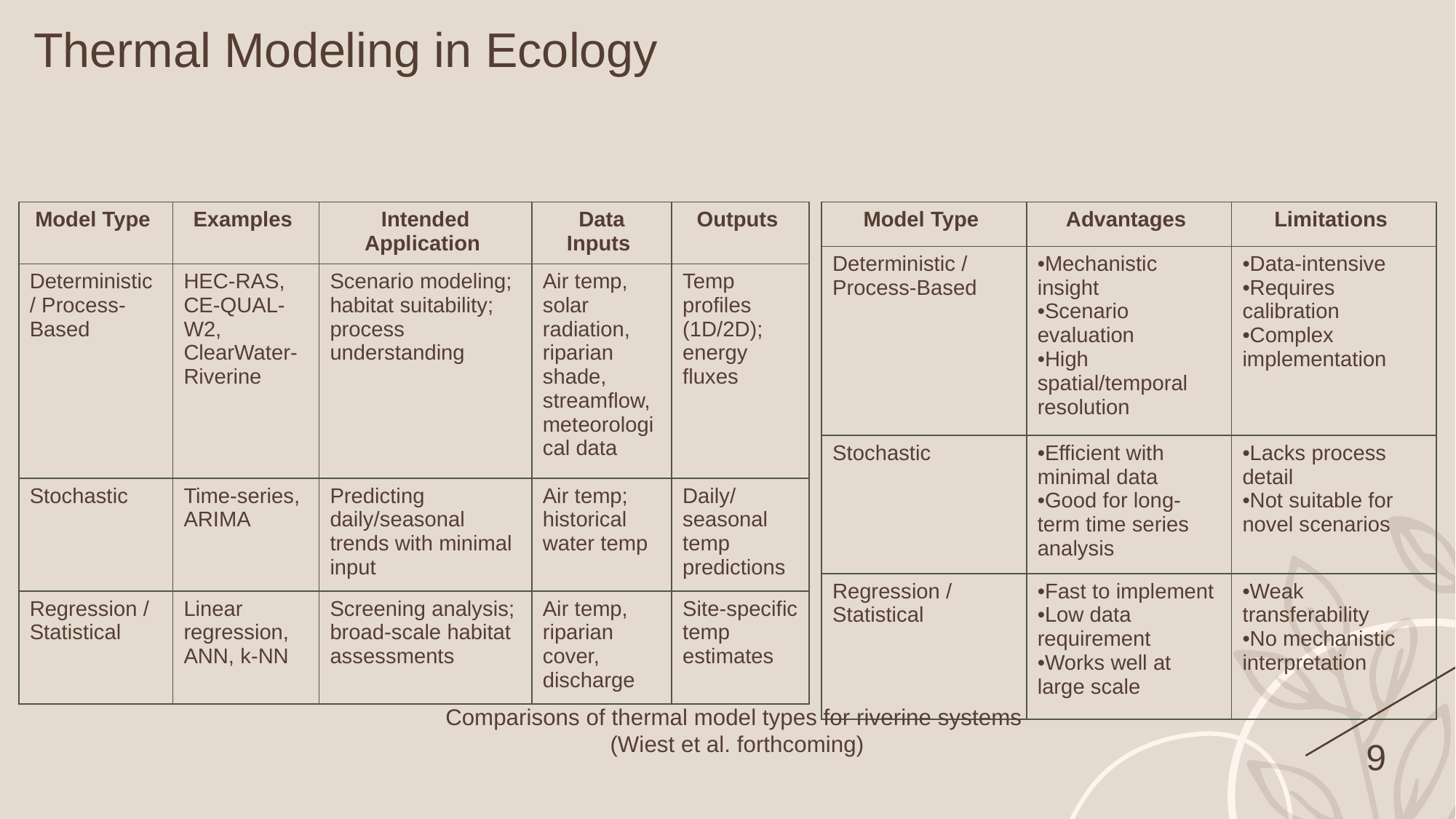

Thermal Modeling in Ecology
| Model Type | Examples | Intended Application | Data Inputs | Outputs |
| --- | --- | --- | --- | --- |
| Deterministic / Process-Based | HEC-RAS, CE-QUAL-W2, ClearWater-Riverine | Scenario modeling; habitat suitability; process understanding | Air temp, solar radiation, riparian shade, streamflow, meteorological data | Temp profiles (1D/2D); energy fluxes |
| Stochastic | Time-series, ARIMA | Predicting daily/seasonal trends with minimal input | Air temp; historical water temp | Daily/seasonal temp predictions |
| Regression / Statistical | Linear regression, ANN, k-NN | Screening analysis; broad-scale habitat assessments | Air temp, riparian cover, discharge | Site-specific temp estimates |
| Model Type | Advantages | Limitations |
| --- | --- | --- |
| Deterministic / Process-Based | Mechanistic insight  Scenario evaluation  High spatial/temporal resolution | Data-intensive  Requires calibration  Complex implementation |
| Stochastic | Efficient with minimal data  Good for long-term time series analysis | Lacks process detail  Not suitable for novel scenarios |
| Regression / Statistical | Fast to implement  Low data requirement  Works well at large scale | Weak transferability  No mechanistic interpretation |

Comparisons of thermal model types for riverine systems
 (Wiest et al. forthcoming)
9